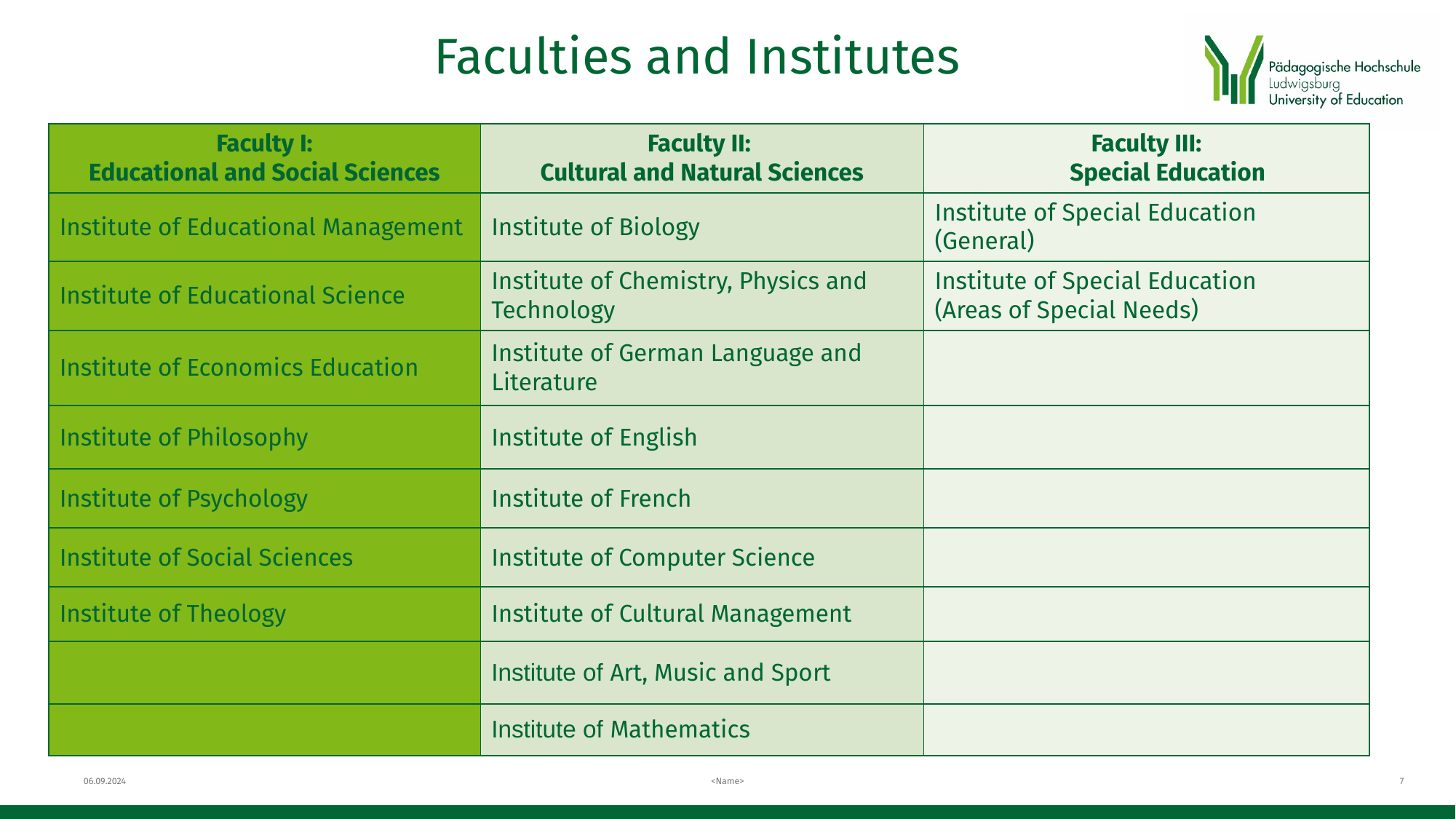

# Faculties and Institutes
| Faculty I: Educational and Social Sciences | Faculty II: Cultural and Natural Sciences | Faculty III: Special Education |
| --- | --- | --- |
| Institute of Educational Management | Institute of Biology | Institute of Special Education (General) |
| Institute of Educational Science | Institute of Chemistry, Physics and Technology | Institute of Special Education (Areas of Special Needs) |
| Institute of Economics Education | Institute of German Language and Literature |  |
| Institute of Philosophy | Institute of English |  |
| Institute of Psychology | Institute of French |  |
| Institute of Social Sciences | Institute of Computer Science |  |
| Institute of Theology | Institute of Cultural Management |  |
|  | Institute of Art, Music and Sport |  |
|  | Institute of Mathematics |  |
06.09.2024
7